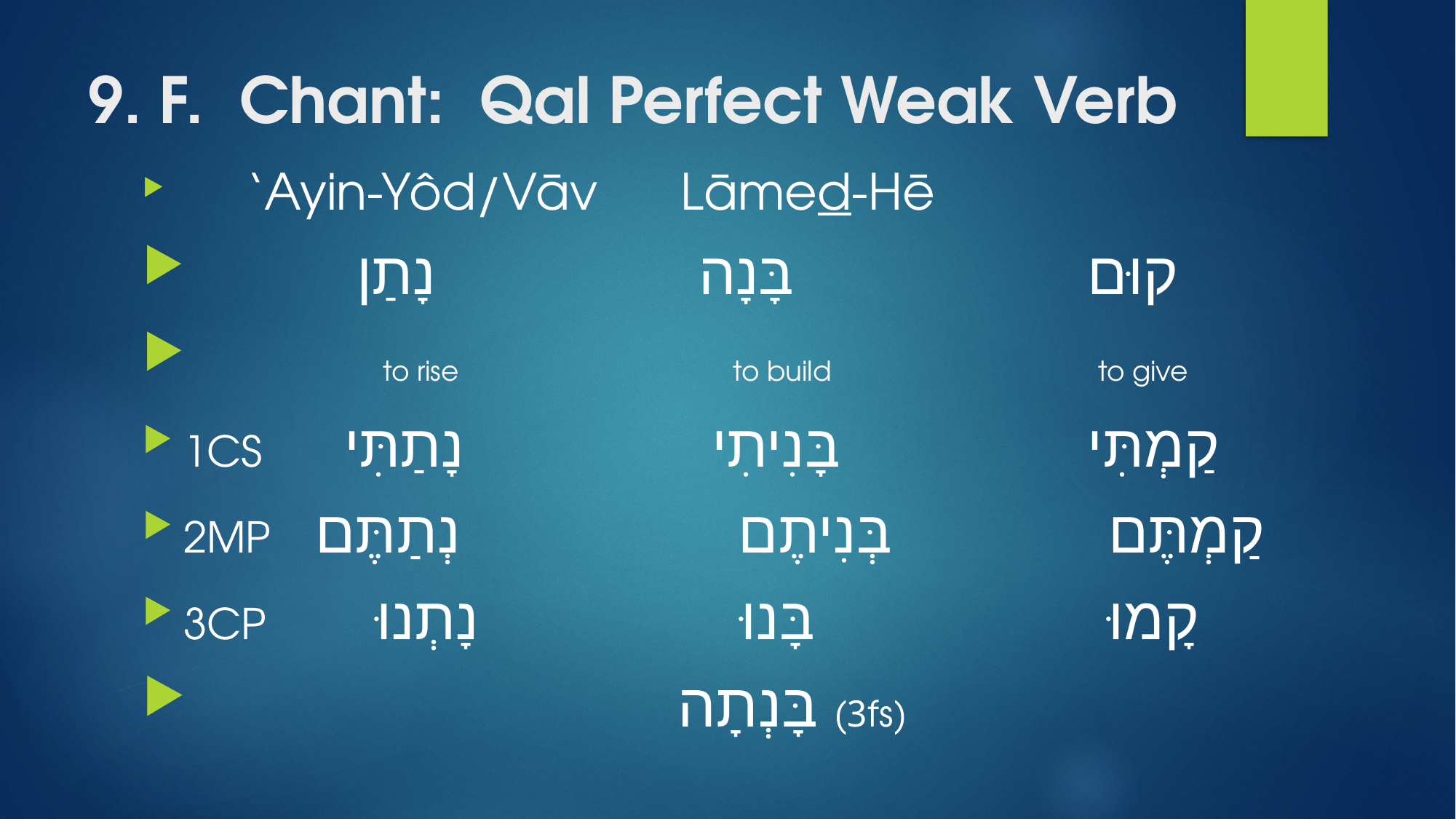

# 9. F.  Chant:  Qal Perfect Weak Verb
     ‘Ayin-Yôd/Vāv      Lāmed-Hē
           קוּם                   בָּנָה                 נָתַן
            to rise                                    to build                                   to give
1CS     קַמְתִּי                בָּנִיתִי                נָתַתִּי
2MP   קַמְתֶּם              בְּנִיתֶם                  נְתַתֶּם
3CP       קָמוּ                   בָּנוּ                 נָתְנוּ
                               בָּנְתָה (3fs)